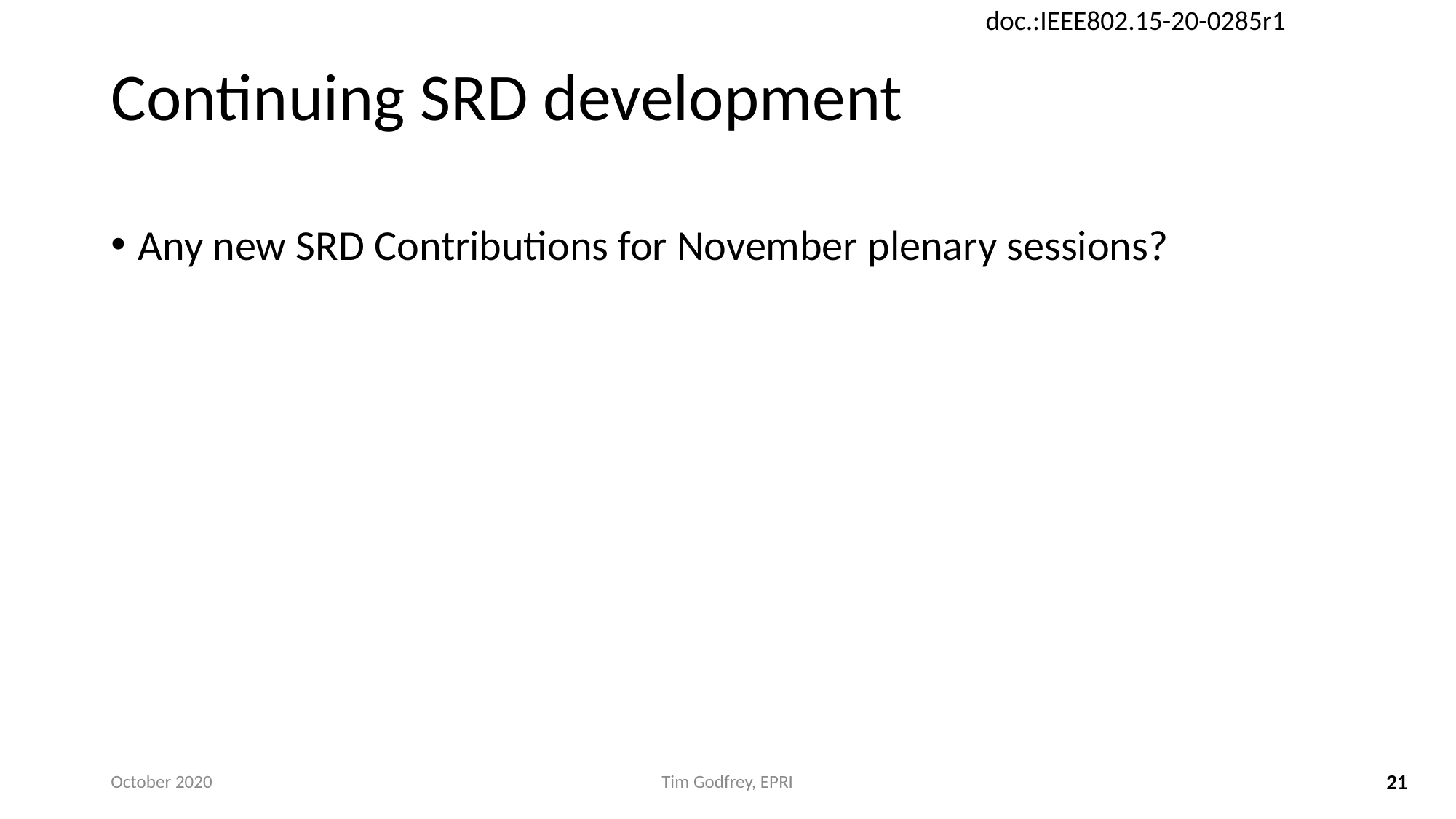

# Continuing SRD development
Any new SRD Contributions for November plenary sessions?

October 2020
Tim Godfrey, EPRI
21